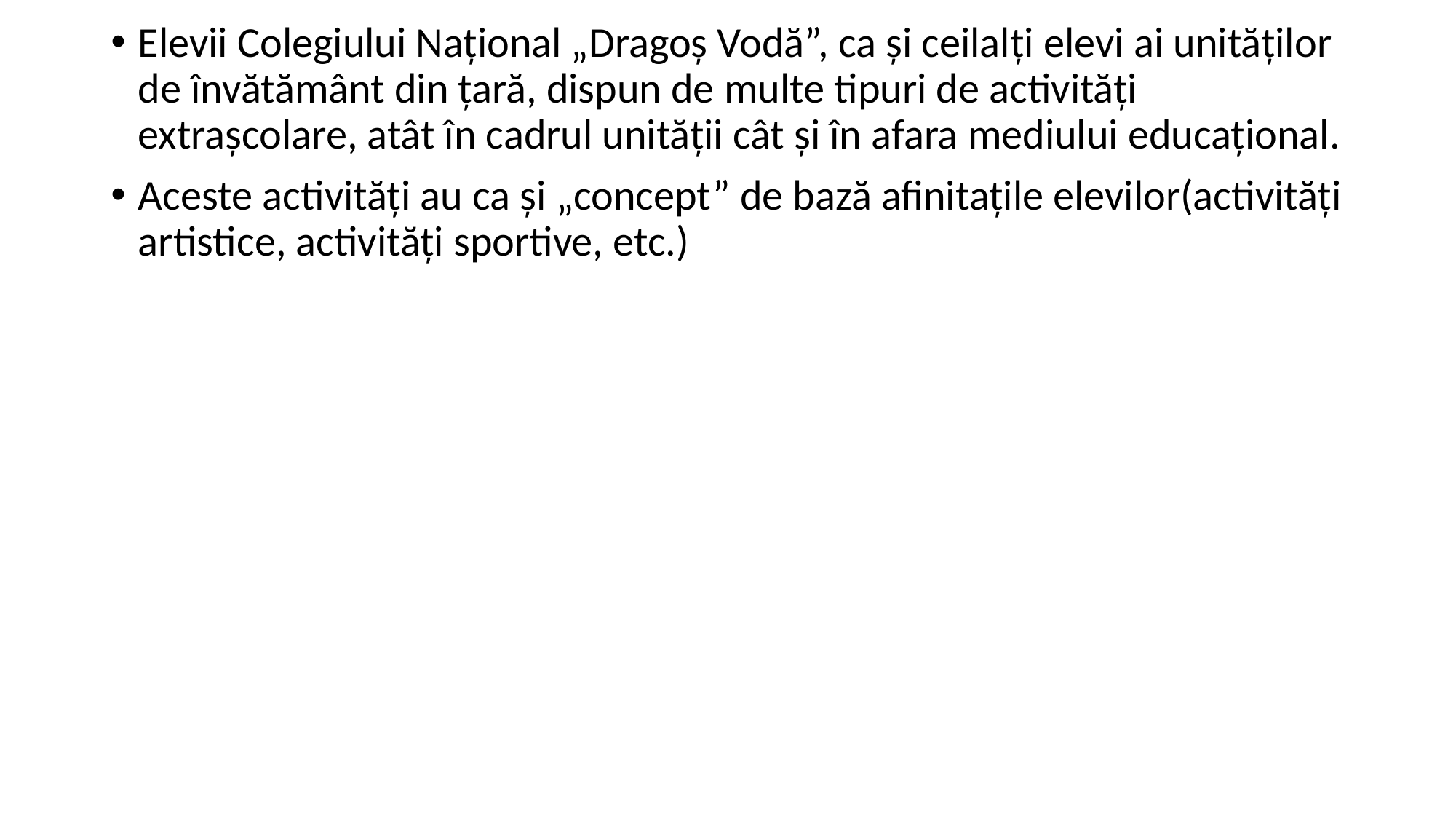

Elevii Colegiului Naţional „Dragoş Vodă”, ca şi ceilalţi elevi ai unităţilor de învătământ din ţară, dispun de multe tipuri de activităţi extraşcolare, atât în cadrul unităţii cât şi în afara mediului educaţional.
Aceste activităţi au ca şi „concept” de bază afinitaţile elevilor(activităţi artistice, activităţi sportive, etc.)